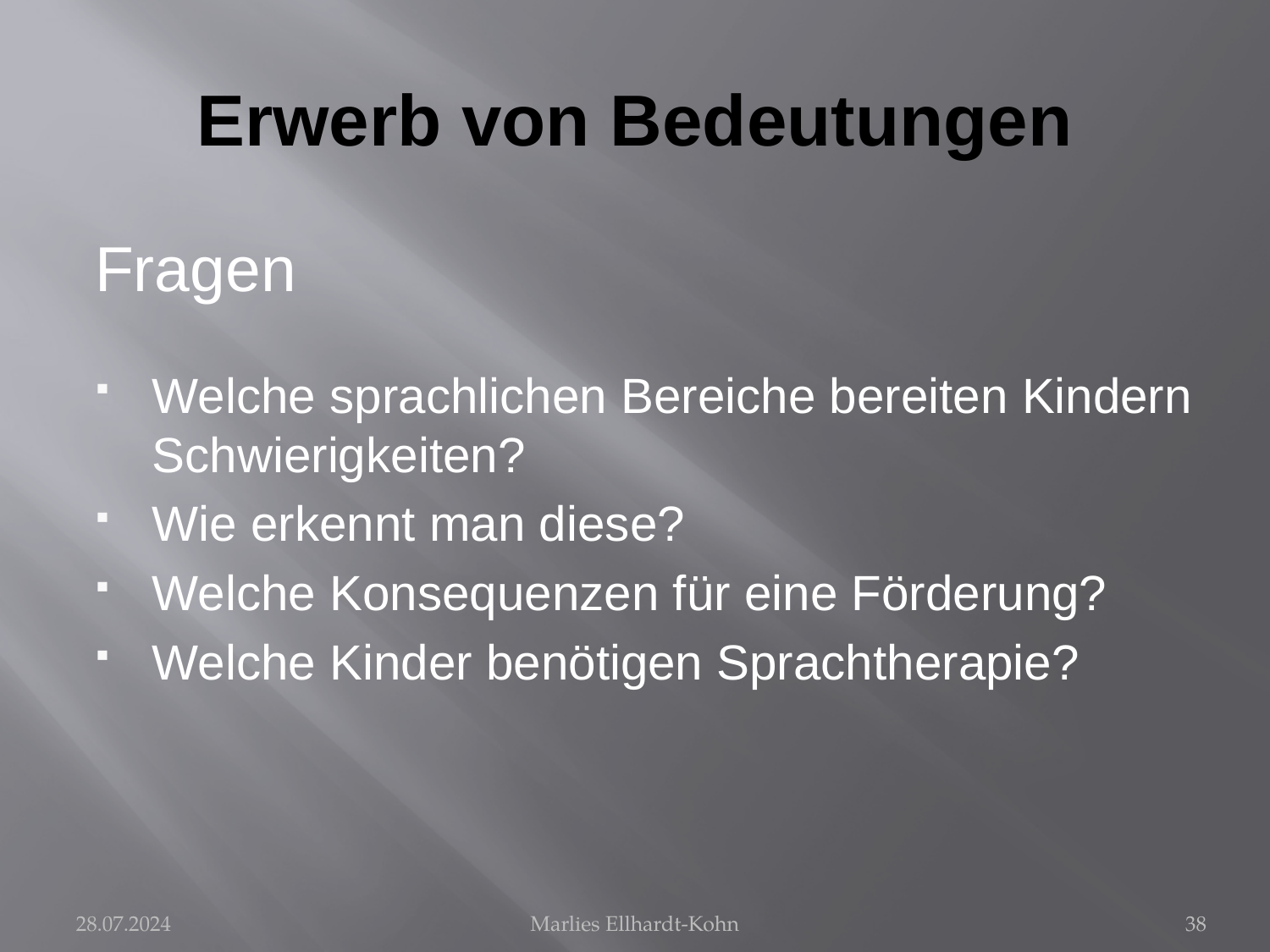

# Erwerb von Bedeutungen
Fragen

Welche sprachlichen Bereiche bereiten Kindern Schwierigkeiten?
Wie erkennt man diese?
Welche Konsequenzen für eine Förderung?
Welche Kinder benötigen Sprachtherapie?
28.07.2024
Marlies Ellhardt-Kohn
38